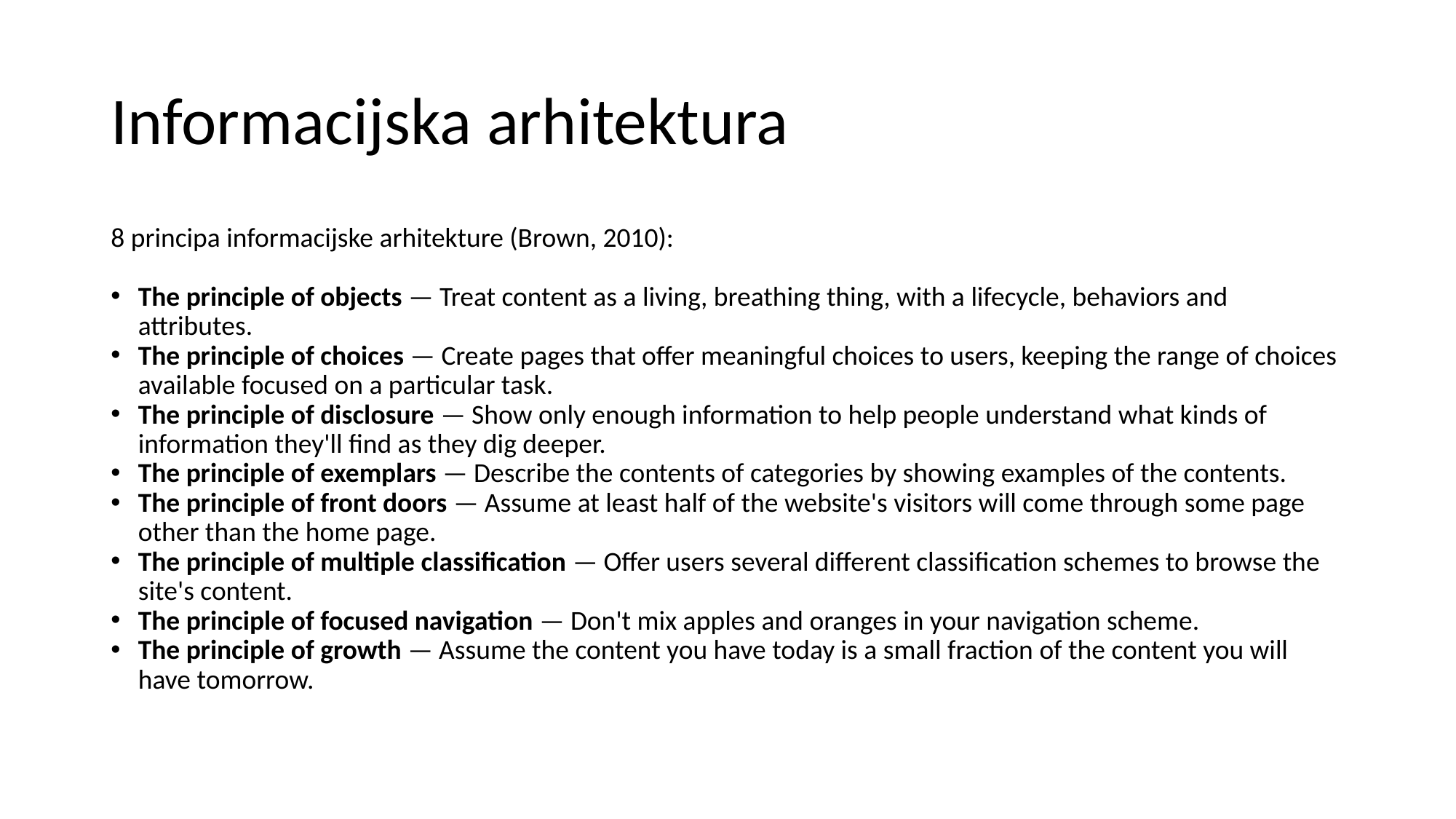

# Informacijska arhitektura
8 principa informacijske arhitekture (Brown, 2010):

The principle of objects — Treat content as a living, breathing thing, with a lifecycle, behaviors and attributes.
The principle of choices — Create pages that offer meaningful choices to users, keeping the range of choices available focused on a particular task.
The principle of disclosure — Show only enough information to help people understand what kinds of information they'll find as they dig deeper.
The principle of exemplars — Describe the contents of categories by showing examples of the contents.
The principle of front doors — Assume at least half of the website's visitors will come through some page other than the home page.
The principle of multiple classification — Offer users several different classification schemes to browse the site's content.
The principle of focused navigation — Don't mix apples and oranges in your navigation scheme.
The principle of growth — Assume the content you have today is a small fraction of the content you will have tomorrow.